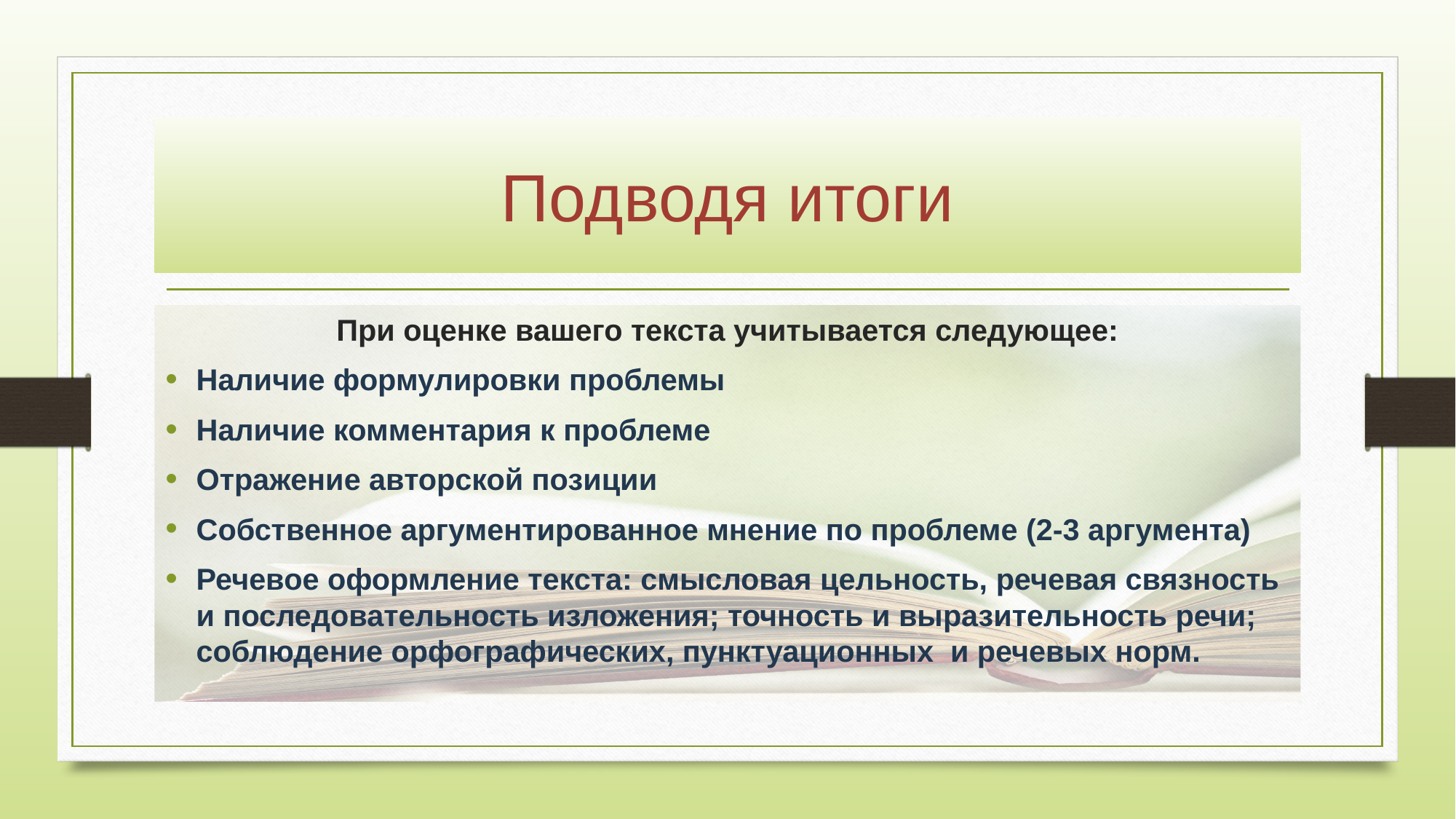

# Подводя итоги
При оценке вашего текста учитывается следующее:
Наличие формулировки проблемы
Наличие комментария к проблеме
Отражение авторской позиции
Собственное аргументированное мнение по проблеме (2-3 аргумента)
Речевое оформление текста: смысловая цельность, речевая связность и последовательность изложения; точность и выразительность речи; соблюдение орфографических, пунктуационных  и речевых норм.